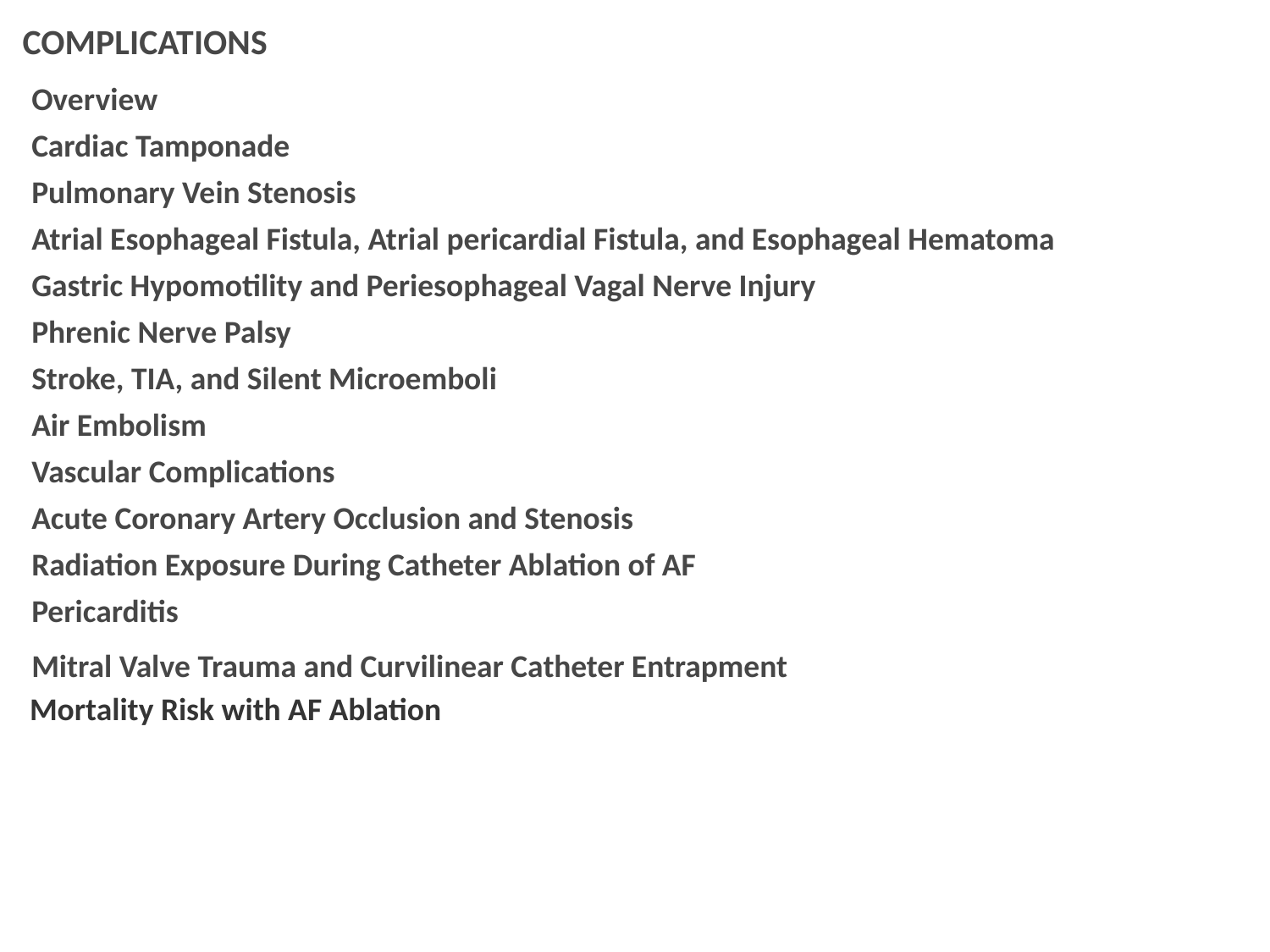

COMPLICATIONS
Overview
Cardiac Tamponade
Pulmonary Vein Stenosis
Atrial Esophageal Fistula, Atrial pericardial Fistula, and Esophageal Hematoma
Gastric Hypomotility and Periesophageal Vagal Nerve Injury
Phrenic Nerve Palsy
Stroke, TIA, and Silent Microemboli
Air Embolism
Vascular Complications
Acute Coronary Artery Occlusion and Stenosis
Radiation Exposure During Catheter Ablation of AF
Pericarditis
Mitral Valve Trauma and Curvilinear Catheter Entrapment
 Mortality Risk with AF Ablation